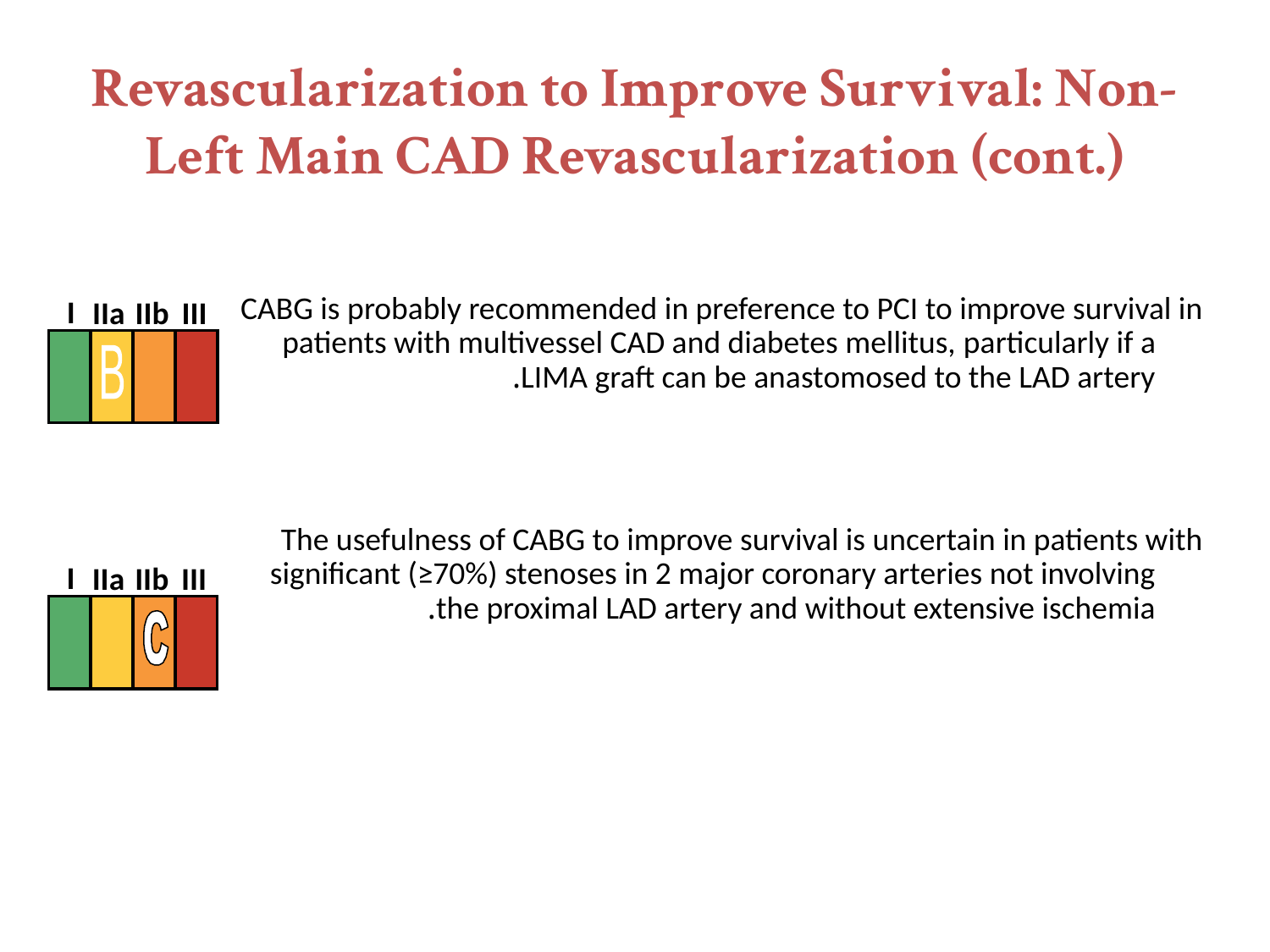

Revascularization to Improve Survival: Non-Left Main CAD Revascularization (cont.)

	CABG is probably recommended in preference to PCI to improve survival in patients with multivessel CAD and diabetes mellitus, particularly if a LIMA graft can be anastomosed to the LAD artery.

	The usefulness of CABG to improve survival is uncertain in patients with significant (≥70%) stenoses in 2 major coronary arteries not involving the proximal LAD artery and without extensive ischemia.
I
IIa
IIb
III

B

I
IIa
IIb
III